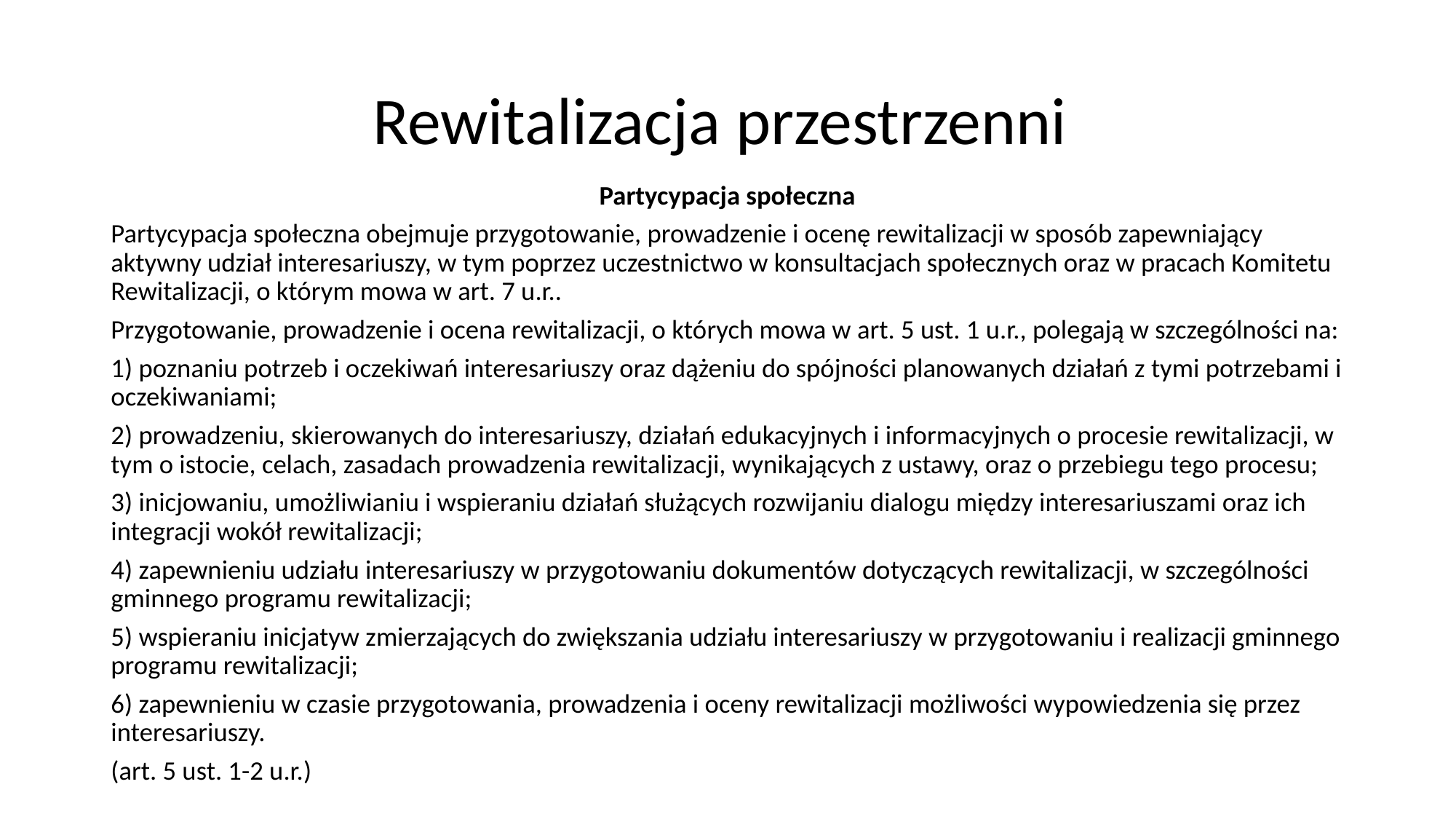

# Rewitalizacja przestrzenni
Partycypacja społeczna
Partycypacja społeczna obejmuje przygotowanie, prowadzenie i ocenę rewitalizacji w sposób zapewniający aktywny udział interesariuszy, w tym poprzez uczestnictwo w konsultacjach społecznych oraz w pracach Komitetu Rewitalizacji, o którym mowa w art. 7 u.r..
Przygotowanie, prowadzenie i ocena rewitalizacji, o których mowa w art. 5 ust. 1 u.r., polegają w szczególności na:
1) poznaniu potrzeb i oczekiwań interesariuszy oraz dążeniu do spójności planowanych działań z tymi potrzebami i oczekiwaniami;
2) prowadzeniu, skierowanych do interesariuszy, działań edukacyjnych i informacyjnych o procesie rewitalizacji, w tym o istocie, celach, zasadach prowadzenia rewitalizacji, wynikających z ustawy, oraz o przebiegu tego procesu;
3) inicjowaniu, umożliwianiu i wspieraniu działań służących rozwijaniu dialogu między interesariuszami oraz ich integracji wokół rewitalizacji;
4) zapewnieniu udziału interesariuszy w przygotowaniu dokumentów dotyczących rewitalizacji, w szczególności gminnego programu rewitalizacji;
5) wspieraniu inicjatyw zmierzających do zwiększania udziału interesariuszy w przygotowaniu i realizacji gminnego programu rewitalizacji;
6) zapewnieniu w czasie przygotowania, prowadzenia i oceny rewitalizacji możliwości wypowiedzenia się przez interesariuszy.
(art. 5 ust. 1-2 u.r.)